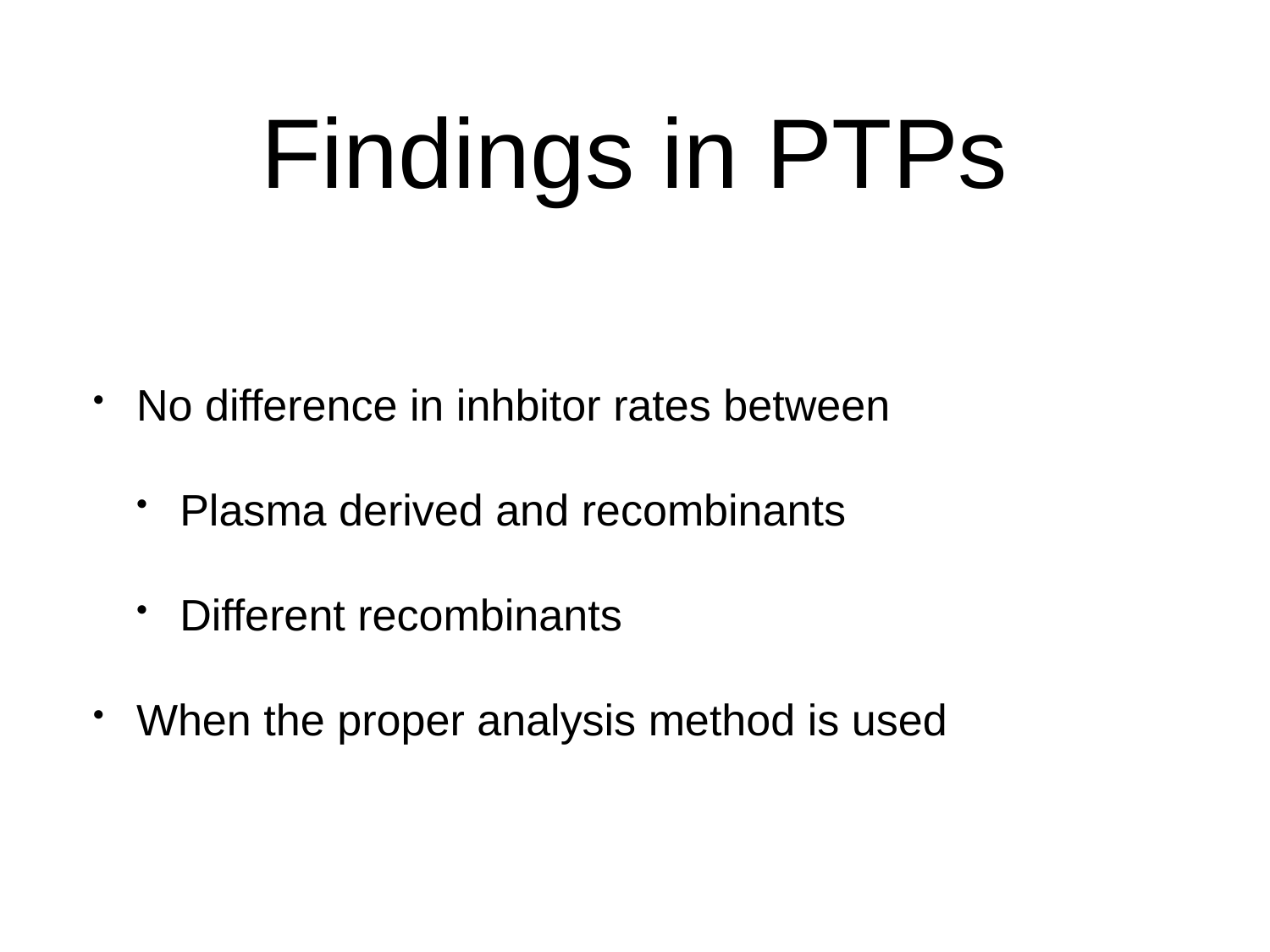

# Findings in PTPs
No difference in inhbitor rates between
Plasma derived and recombinants
Different recombinants
When the proper analysis method is used